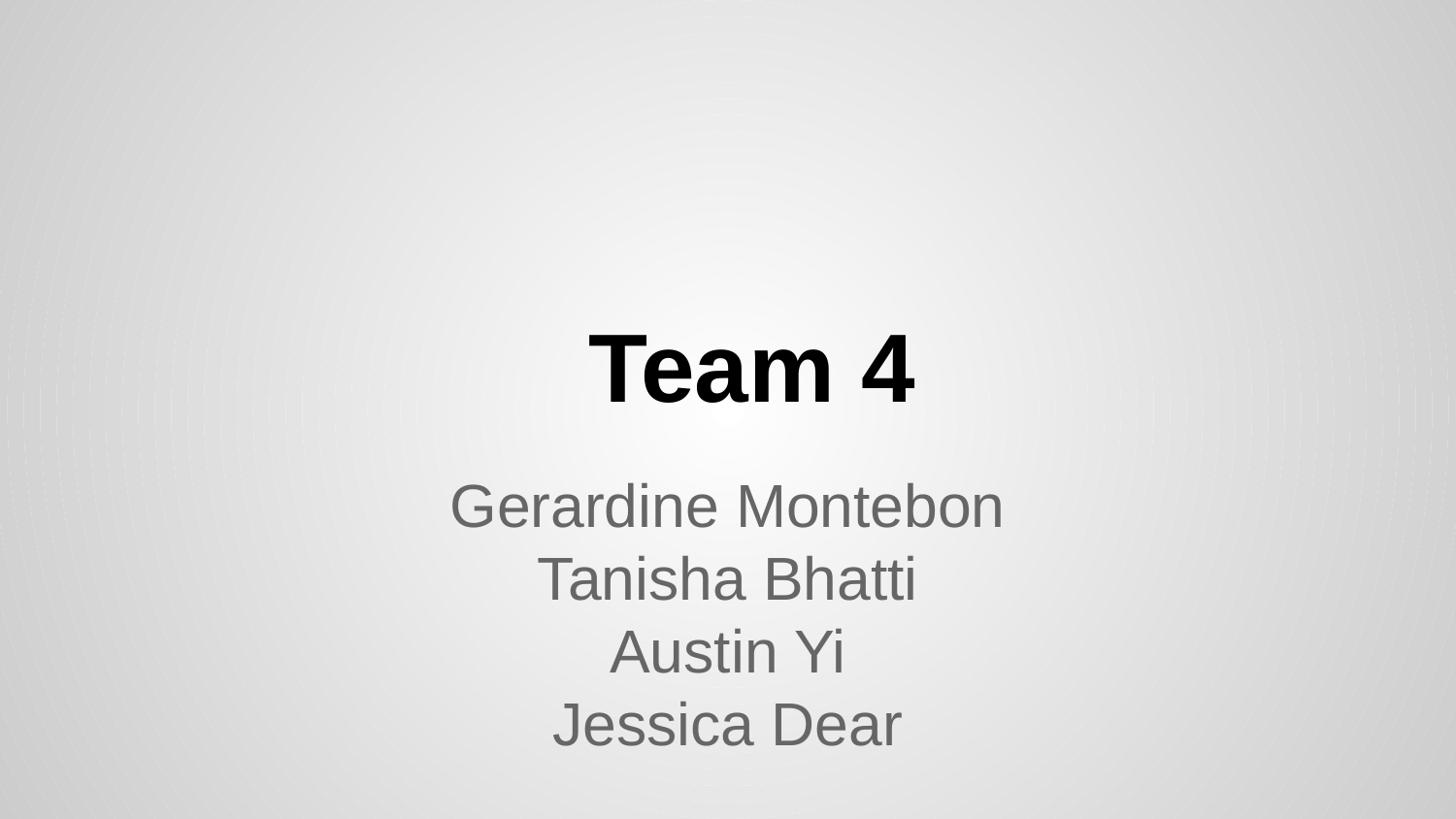

# Team 4
Gerardine Montebon
Tanisha Bhatti
Austin Yi
Jessica Dear